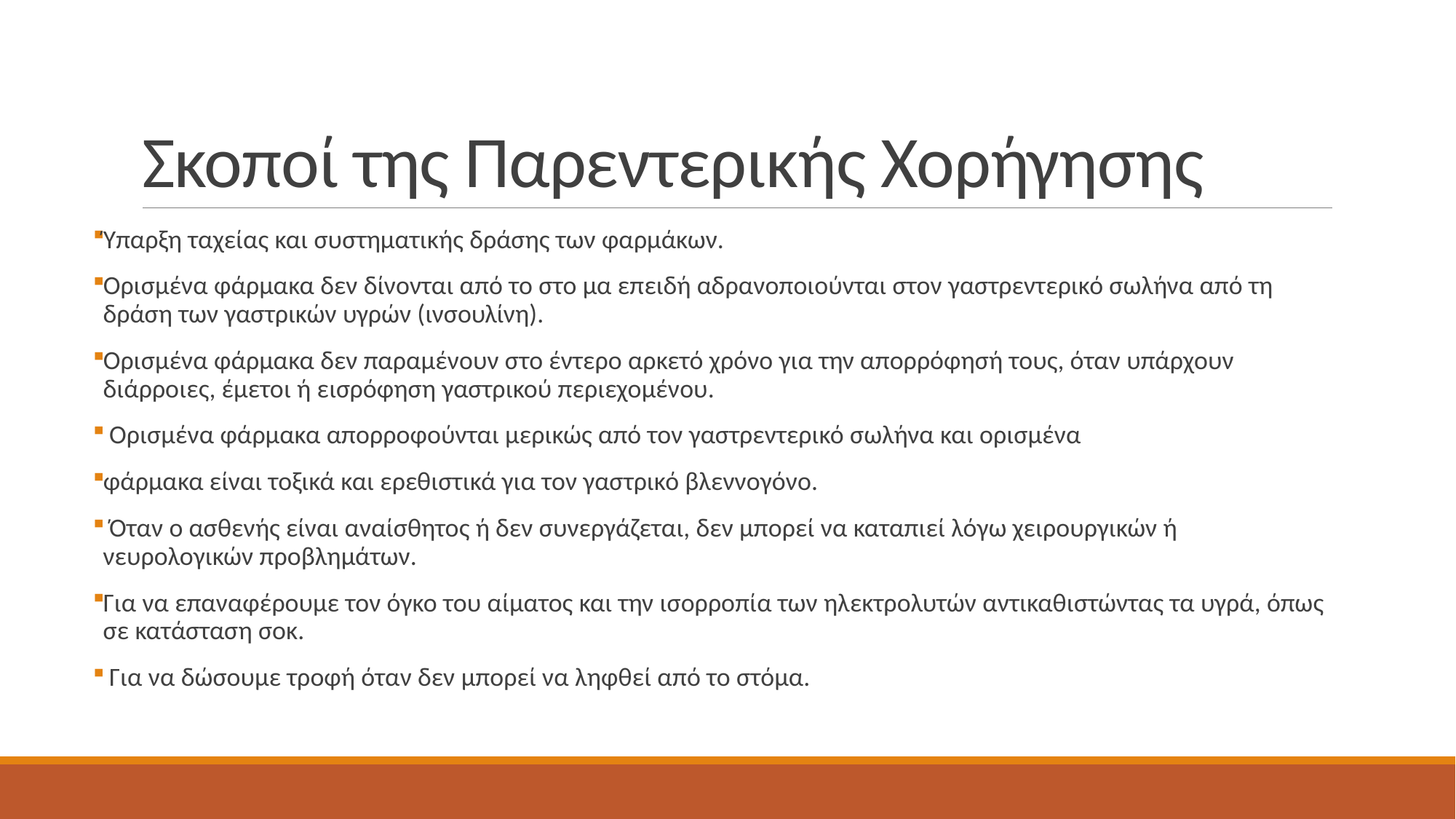

# Σκοποί της Παρεντερικής Χορήγησης
Ύπαρξη ταχείας και συστηματικής δράσης των φαρμάκων.
Ορισμένα φάρμακα δεν δίνονται από το στο μα επειδή αδρανοποιούνται στον γαστρεντερικό σωλήνα από τη δράση των γαστρικών υγρών (ινσουλίνη).
Ορισμένα φάρμακα δεν παραμένουν στο έντερο αρκετό χρόνο για την απορρόφησή τους, όταν υπάρχουν διάρροιες, έμετοι ή εισρόφηση γαστρικού περιεχομένου.
 Ορισμένα φάρμακα απορροφούνται μερικώς από τον γαστρεντερικό σωλήνα και ορισμένα
φάρμακα είναι τοξικά και ερεθιστικά για τον γαστρικό βλεννογόνο.
 Όταν ο ασθενής είναι αναίσθητος ή δεν συνεργάζεται, δεν μπορεί να καταπιεί λόγω χειρουργικών ή νευρολογικών προβλημάτων.
Για να επαναφέρουμε τον όγκο του αίματος και την ισορροπία των ηλεκτρολυτών αντικαθιστώντας τα υγρά, όπως σε κατάσταση σοκ.
 Για να δώσουμε τροφή όταν δεν μπορεί να ληφθεί από το στόμα.